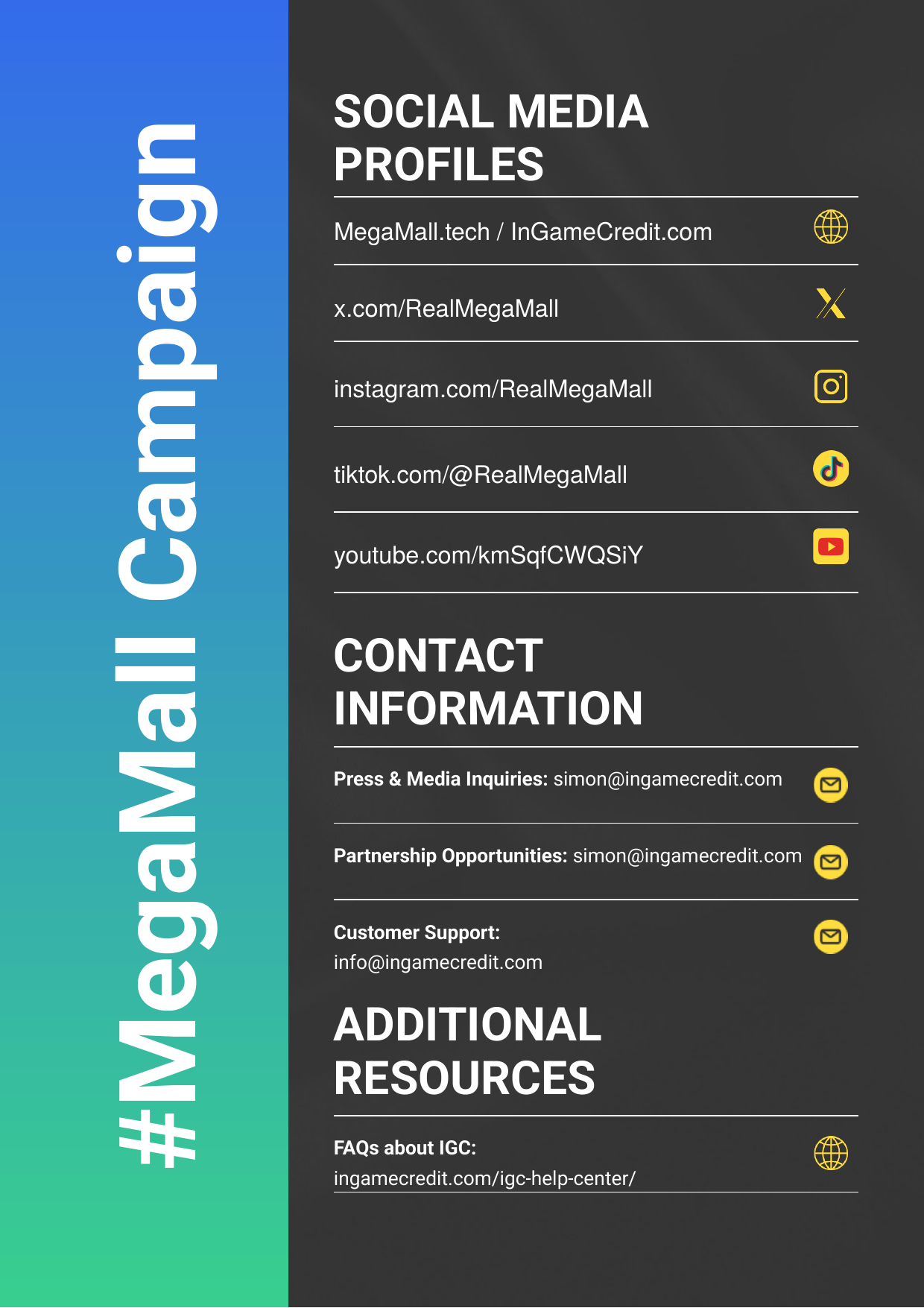

SOCIAL MEDIA
PROFILES

MegaMall.tech / InGameCredit.com

x.com/RealMegaMall

instagram.com/RealMegaMall

tiktok.com/@RealMegaMall

youtube.com/kmSqfCWQSiY
#MegaMall Campaign
CONTACT INFORMATION
Press & Media Inquiries: simon@ingamecredit.com

Partnership Opportunities: simon@ingamecredit.com

Customer Support:
info@ingamecredit.com

ADDITIONAL RESOURCES
FAQs about IGC:
ingamecredit.com/igc-help-center/